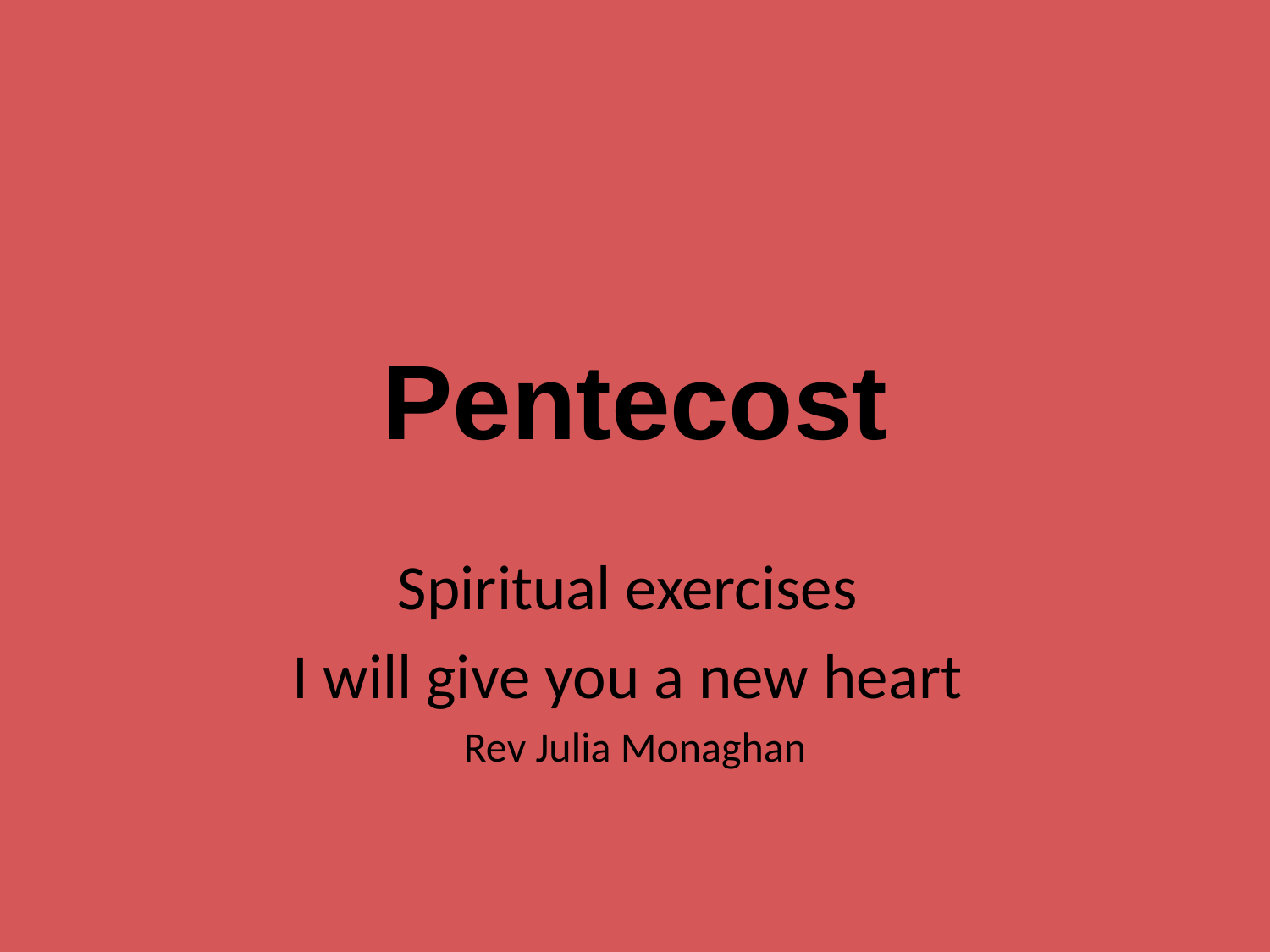

# Pentecost
Spiritual exercises
I will give you a new heart
Rev Julia Monaghan